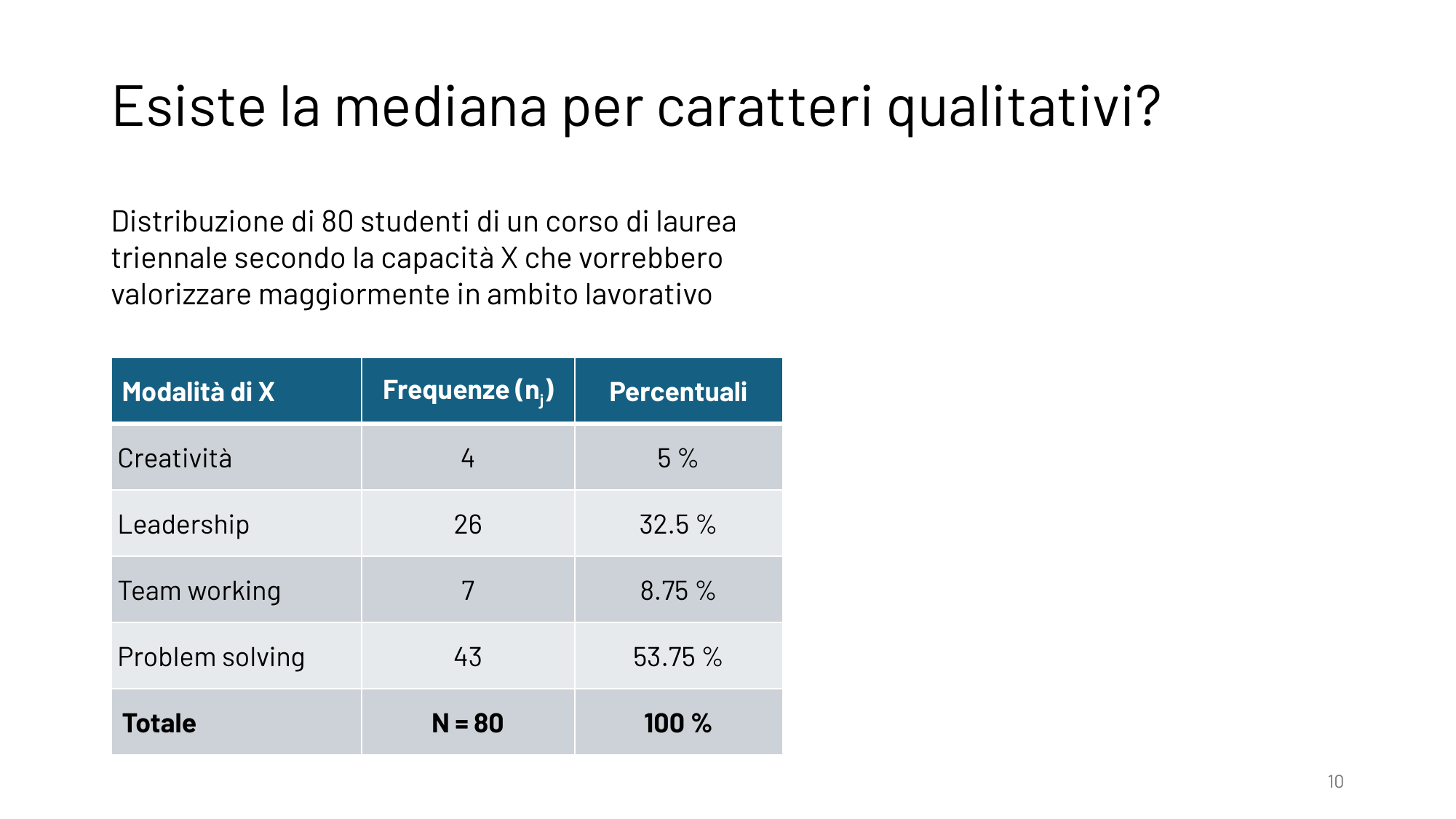

# Esiste la mediana per caratteri qualitativi?
Distribuzione di 80 studenti di un corso di laurea triennale secondo la capacità X che vorrebbero valorizzare maggiormente in ambito lavorativo
| Modalità di X | Frequenze (nj) | Percentuali |
| --- | --- | --- |
| Creatività | 4 | 5 % |
| Leadership | 26 | 32.5 % |
| Team working | 7 | 8.75 % |
| Problem solving | 43 | 53.75 % |
| Totale | N = 80 | 100 % |
10